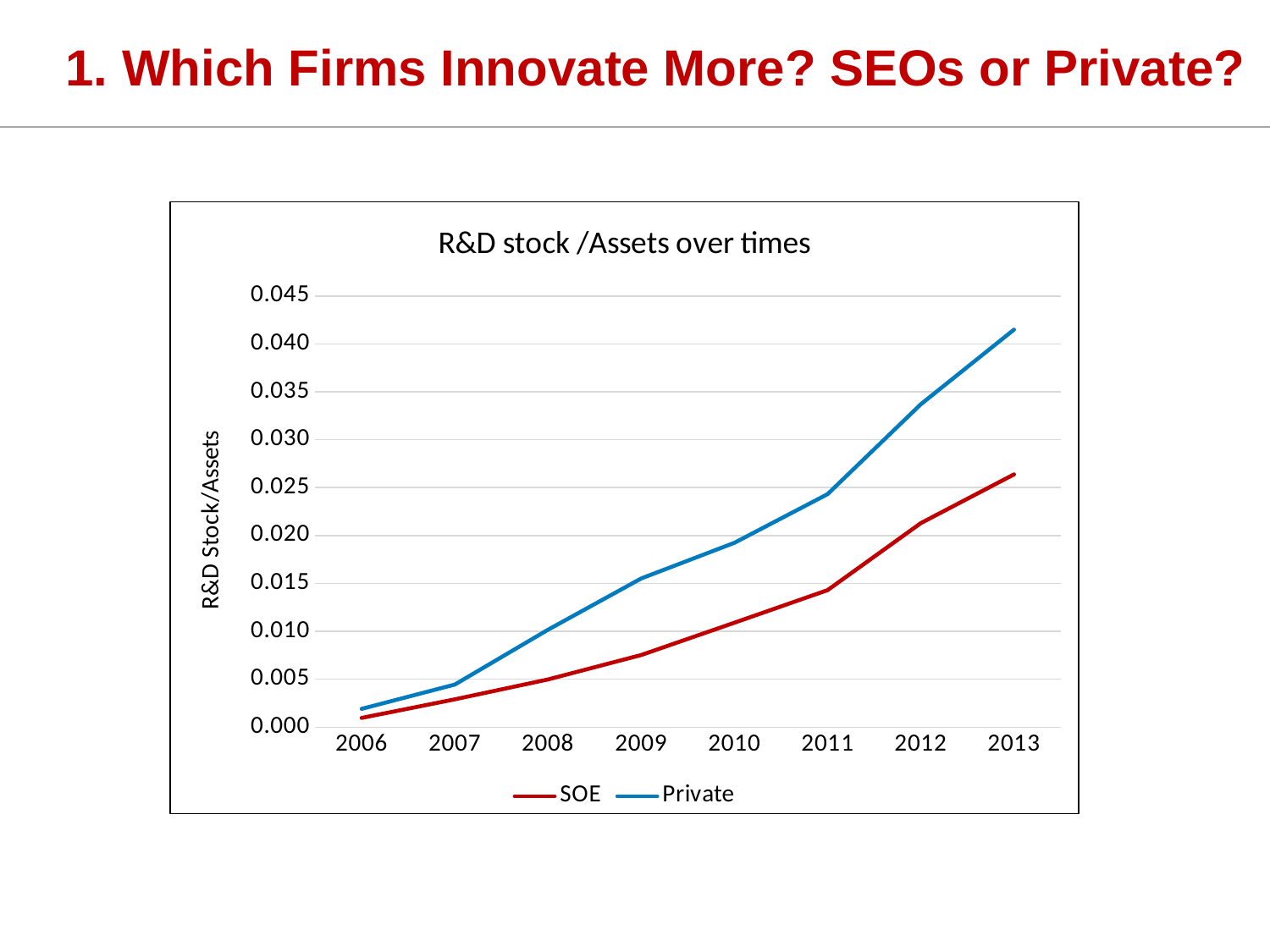

# 1. Which Firms Innovate More? SEOs or Private?

### Chart: R&D stock /Assets over times

| Category | SOE | Private |
|---|---|---|
| 2006 | 0.000962 | 0.0019067 |
| 2007 | 0.0029007 | 0.0044463 |
| 2008 | 0.0049789 | 0.010167 |
| 2009 | 0.0075277 | 0.0155195 |
| 2010 | 0.010897 | 0.0192433 |
| 2011 | 0.014302 | 0.0243243 |
| 2012 | 0.0212969 | 0.0337064 |
| 2013 | 0.0263835 | 0.0414933 |